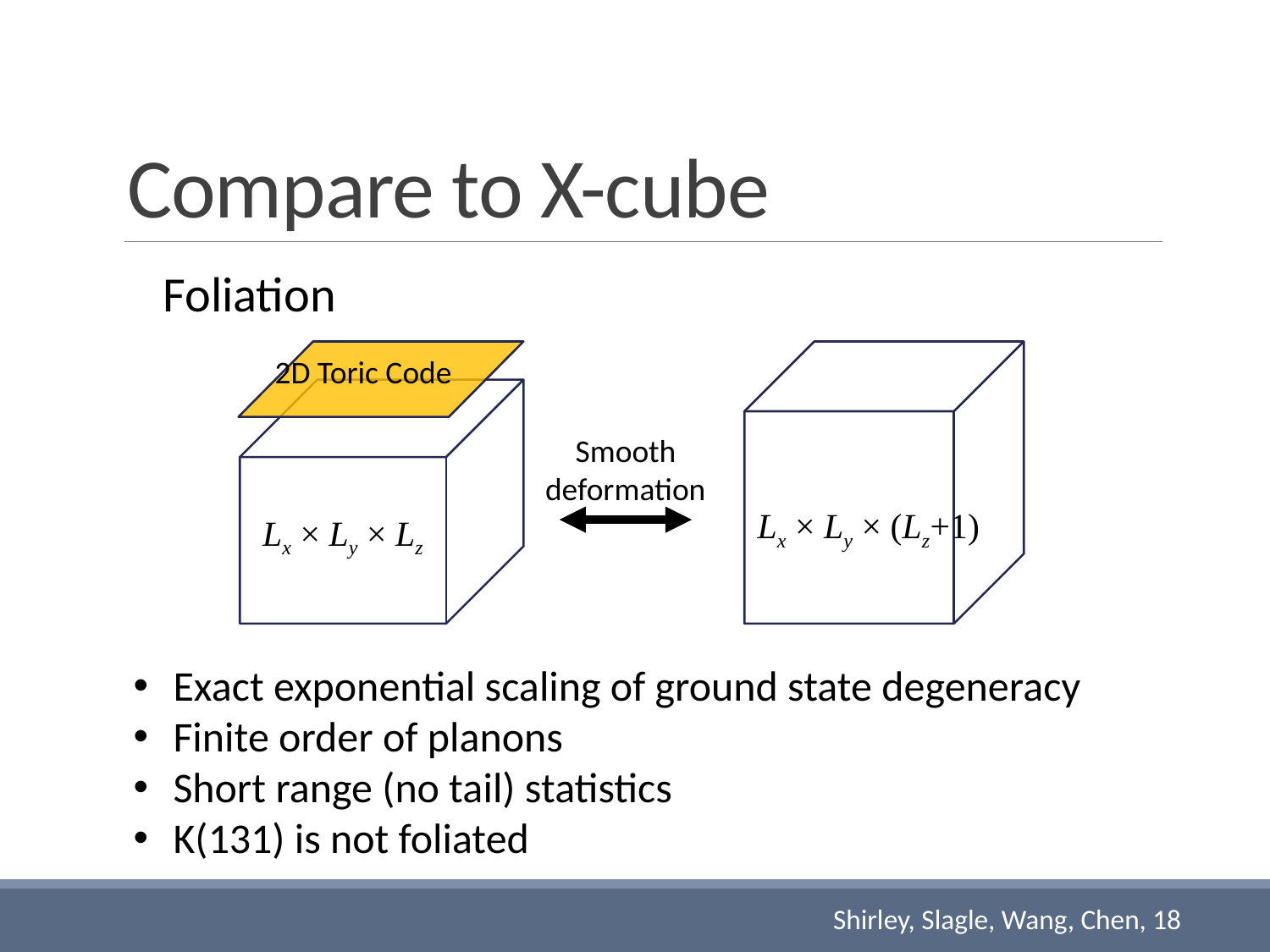

# Compare to X-cube
Foliation

Smooth deformation
Lx × Ly × (Lz+1)
Lx × Ly × Lz
2D Toric Code
Exact exponential scaling of ground state degeneracy
Finite order of planons
Short range (no tail) statistics
K(131) is not foliated
Shirley, Slagle, Wang, Chen, 18